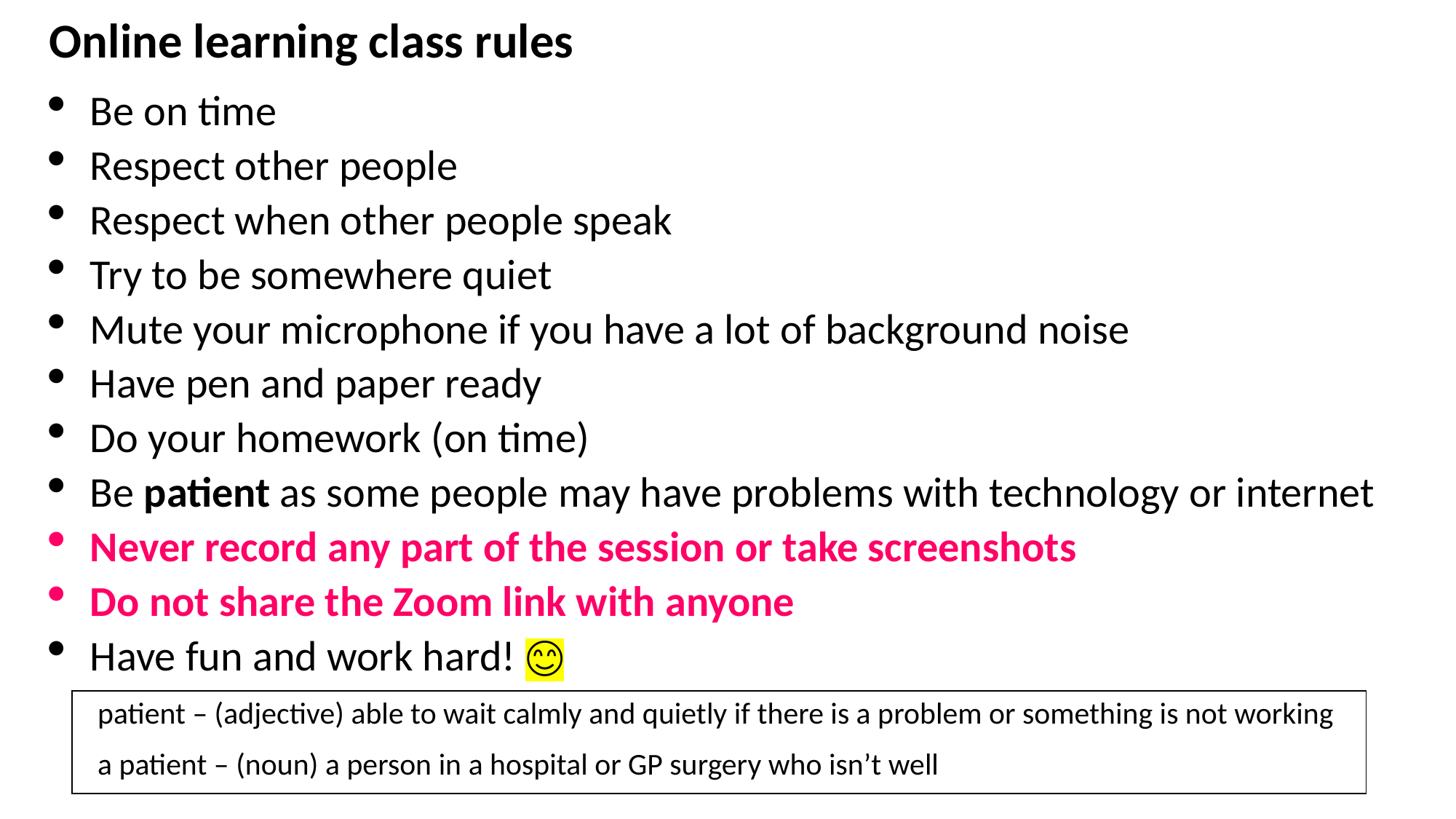

Online learning class rules
Be on time
Respect other people
Respect when other people speak
Try to be somewhere quiet
Mute your microphone if you have a lot of background noise
Have pen and paper ready
Do your homework (on time)
Be patient as some people may have problems with technology or internet
Never record any part of the session or take screenshots
Do not share the Zoom link with anyone
Have fun and work hard! 😊
       patient – (adjective) able to wait calmly and quietly if there is a problem or something is not working
       a patient – (noun) a person in a hospital or GP surgery who isn’t well
|  |
| --- |